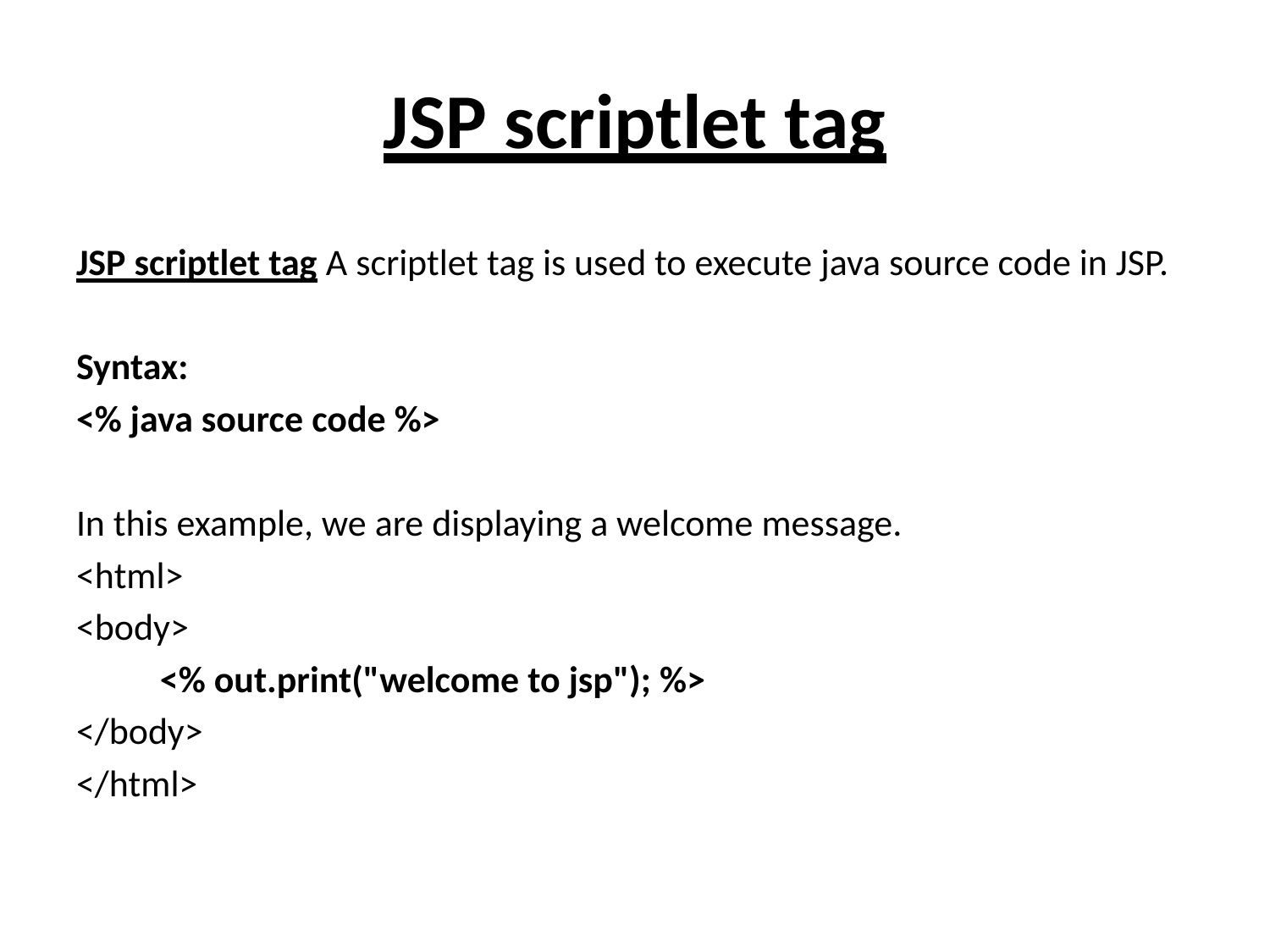

# JSP scriptlet tag

JSP scriptlet tag A scriptlet tag is used to execute java source code in JSP.

Syntax:
<% java source code %>

In this example, we are displaying a welcome message.
<html>
<body>
	<% out.print("welcome to jsp"); %>
</body>
</html>